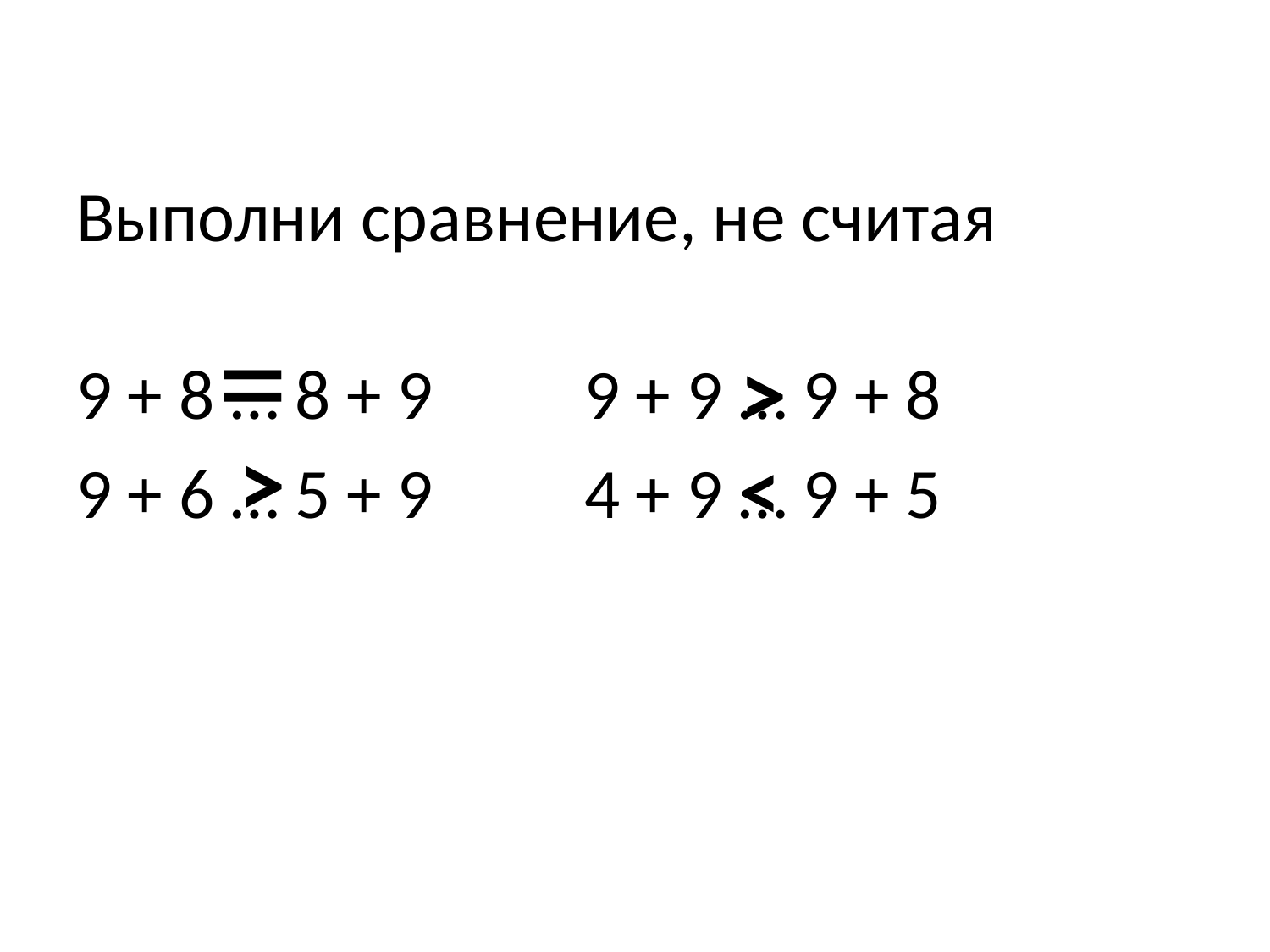

Выполни сравнение, не считая

9 + 8 … 8 + 9		9 + 9 … 9 + 8
9 + 6 … 5 + 9		4 + 9 … 9 + 5

=
>
>
<